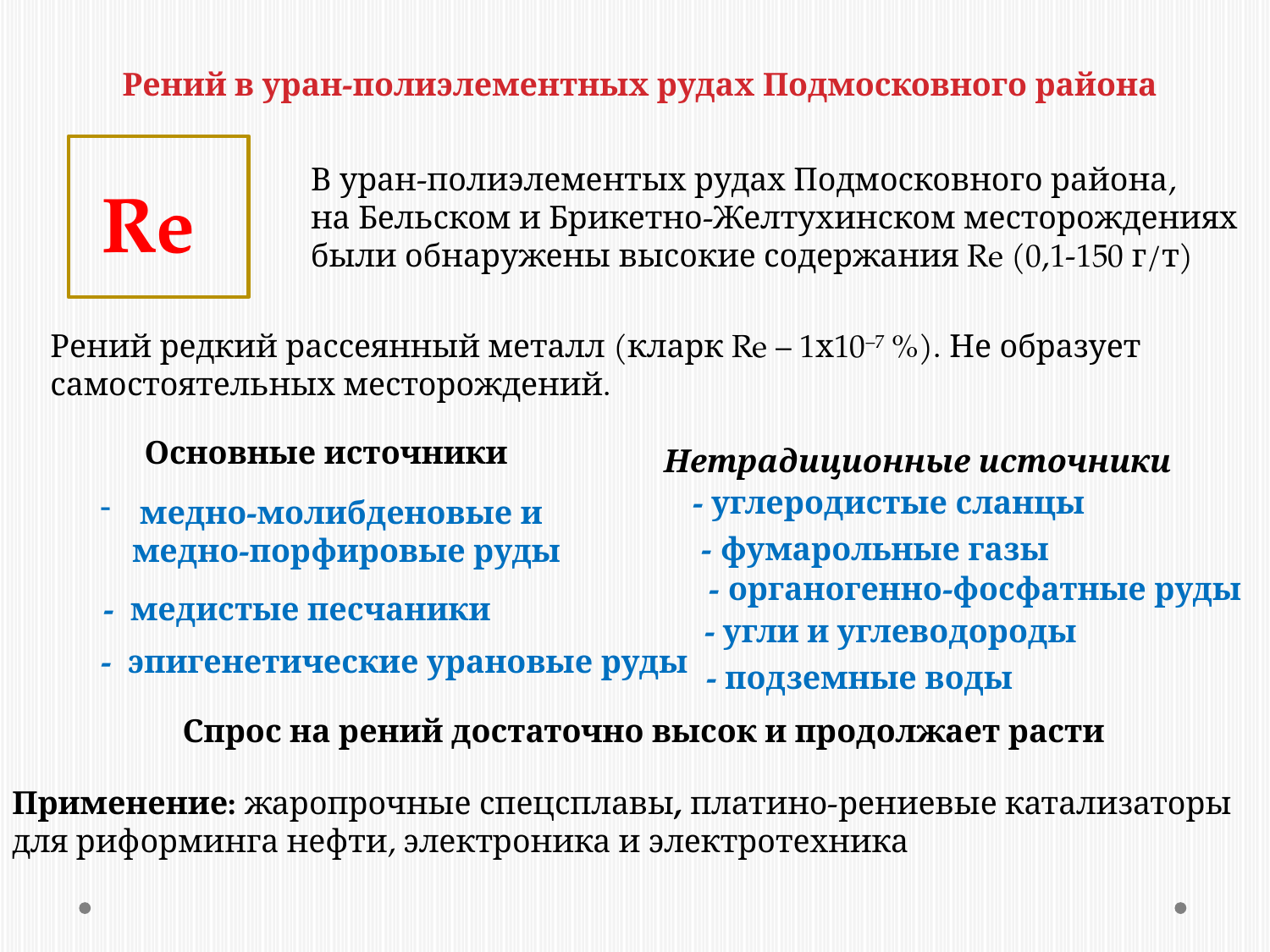

# Рений в уран-полиэлементных рудах Подмосковного района

В уран-полиэлементых рудах Подмосковного района,
на Бельском и Брикетно-Желтухинском месторождениях
были обнаружены высокие содержания Re (0,1-150 г/т)
Re
Рений редкий рассеянный металл (кларк Re – 1х10–7 %). Не образует  самостоятельных месторождений.
Основные источники
Нетрадиционные источники
- углеродистые сланцы
медно-молибденовые и
    медно-порфировые руды
- фумарольные газы
- органогенно-фосфатные руды
-  медистые песчаники
- угли и углеводороды
-  эпигенетические урановые руды
- подземные воды
Спрос на рений достаточно высок и продолжает расти
Применение: жаропрочные спецсплавы, платино-рениевые катализаторы
для риформинга нефти, электроника и электротехника